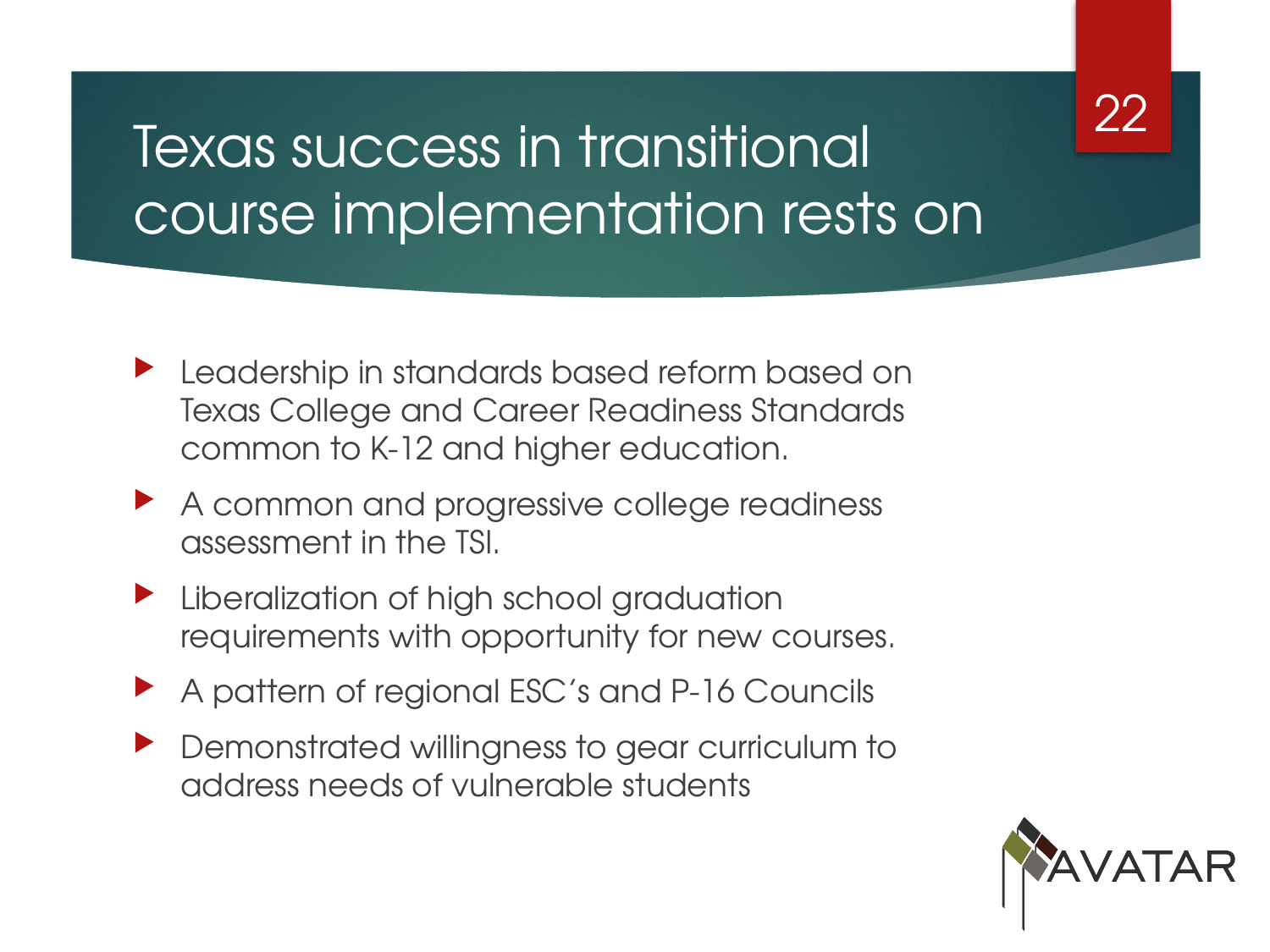

22
# Texas success in transitional course implementation rests on
Leadership in standards based reform based on Texas College and Career Readiness Standards common to K-12 and higher education.
A common and progressive college readiness assessment in the TSI.
Liberalization of high school graduation requirements with opportunity for new courses.
A pattern of regional ESC’s and P-16 Councils
Demonstrated willingness to gear curriculum to address needs of vulnerable students